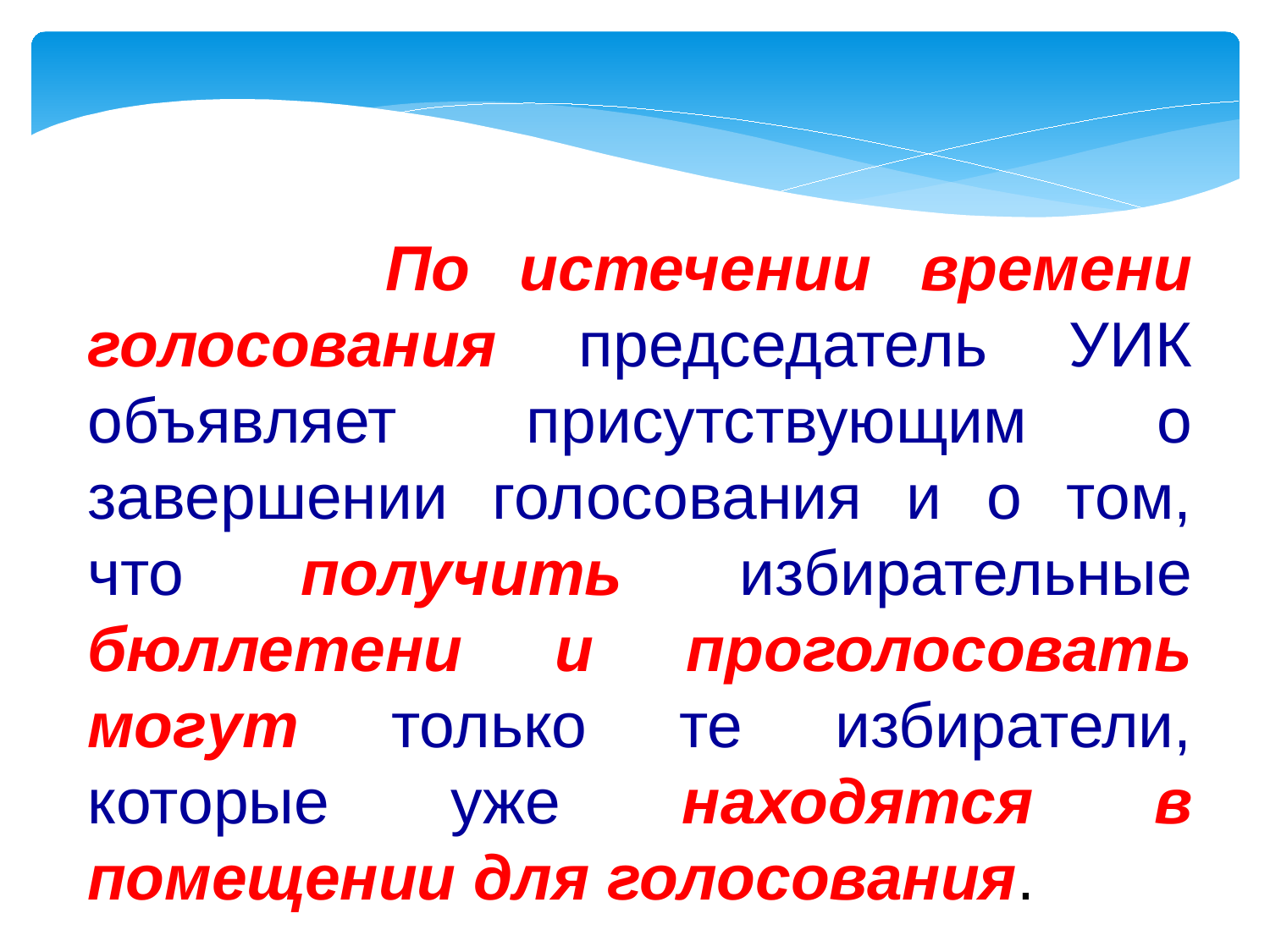

По истечении времени голосования председатель УИК объявляет присутствующим о завершении голосования и о том, что получить избирательные бюллетени и проголосовать могут только те избиратели, которые уже находятся в помещении для голосования.